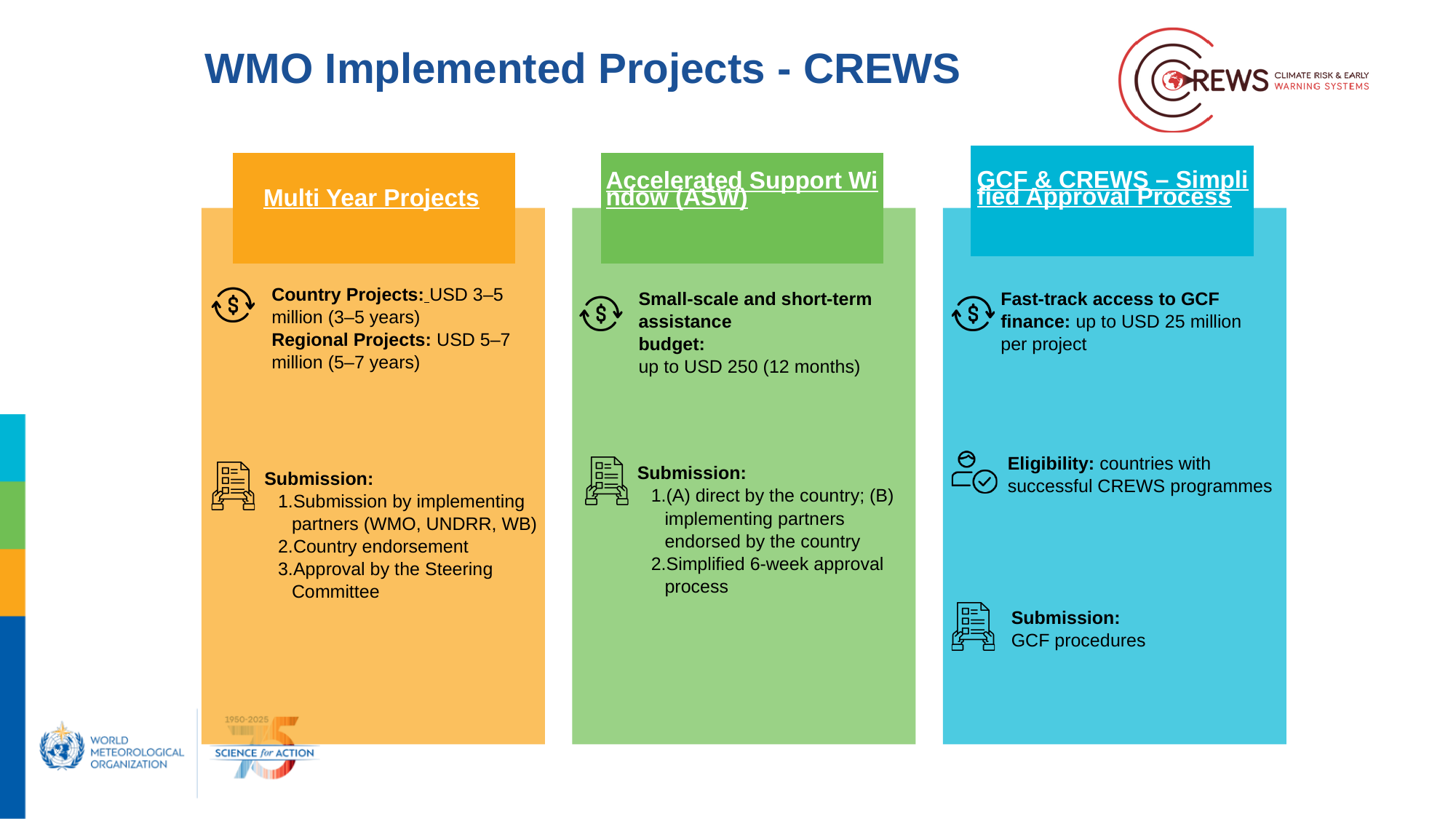

WMO Implemented Projects - CREWS

GCF & CREWS – Simplified Approval Process

Accelerated Support Window (ASW)
Multi Year Projects

Country Projects: USD 3–5 million (3–5 years)
Regional Projects: USD 5–7 million (5–7 years)

Small-scale and short-term assistance
budget:
up to USD 250 (12 months)
Fast-track access to GCF finance: up to USD 25 million per project

Eligibility: countries with successful CREWS programmes

Submission:
(A) direct by the country; (B) implementing partners endorsed by the country
Simplified 6-week approval process

Submission:
Submission by implementing partners (WMO, UNDRR, WB)
Country endorsement
Approval by the Steering Committee

Submission:
GCF procedures